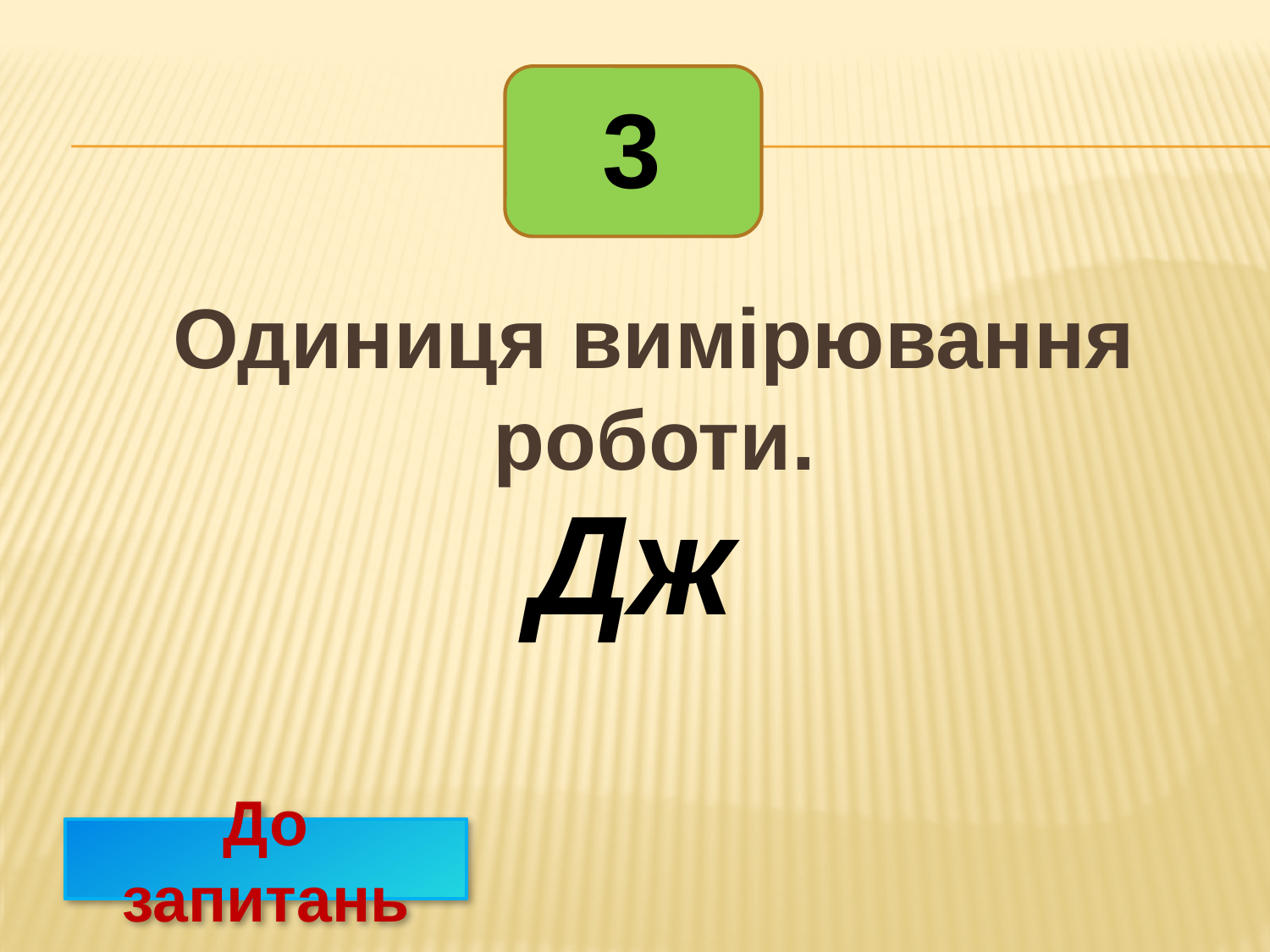

3
Одиниця вимірювання роботи.
Дж
До запитань